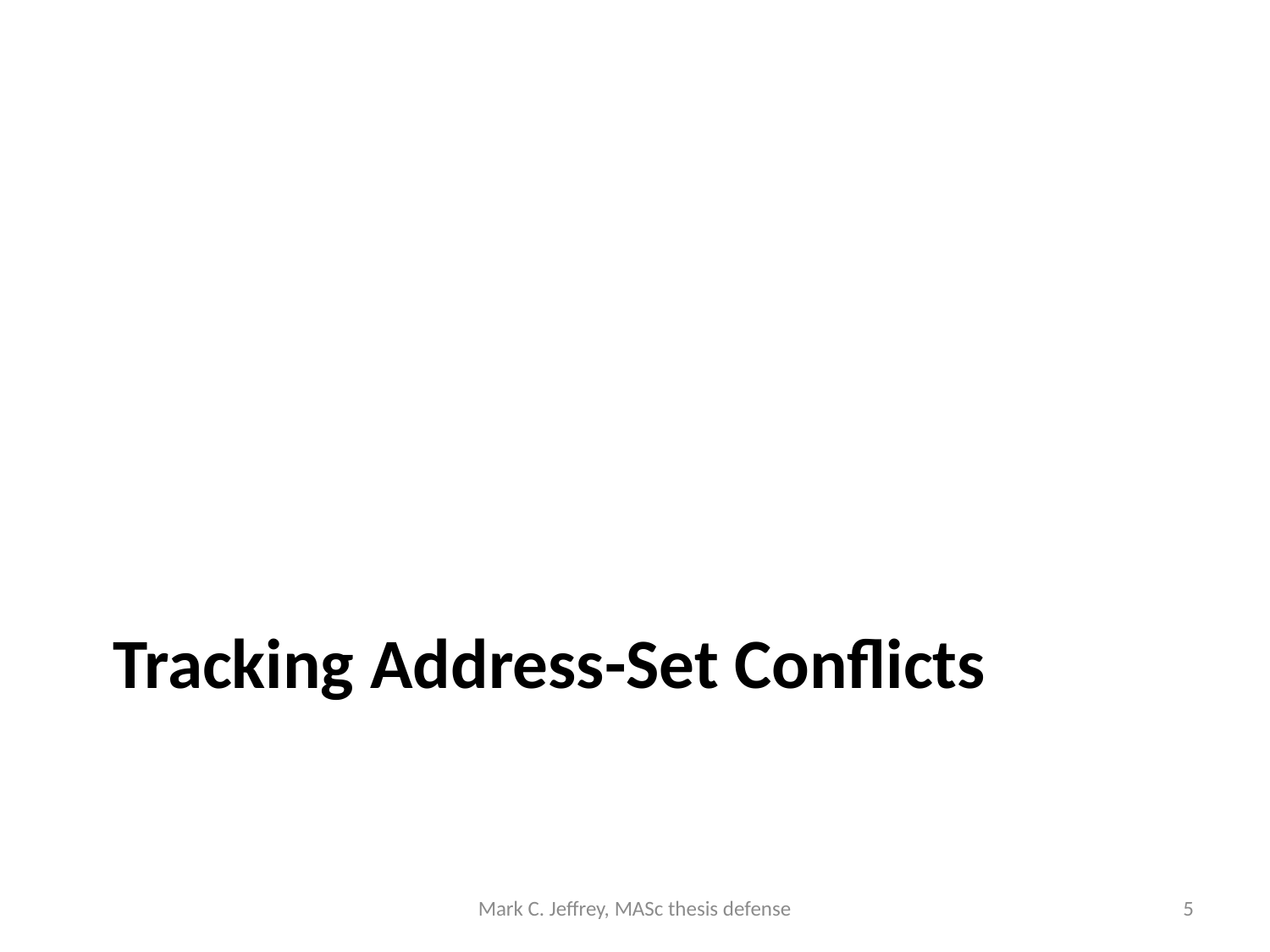

# Tracking Address-Set Conflicts
Mark C. Jeffrey, MASc thesis defense
5